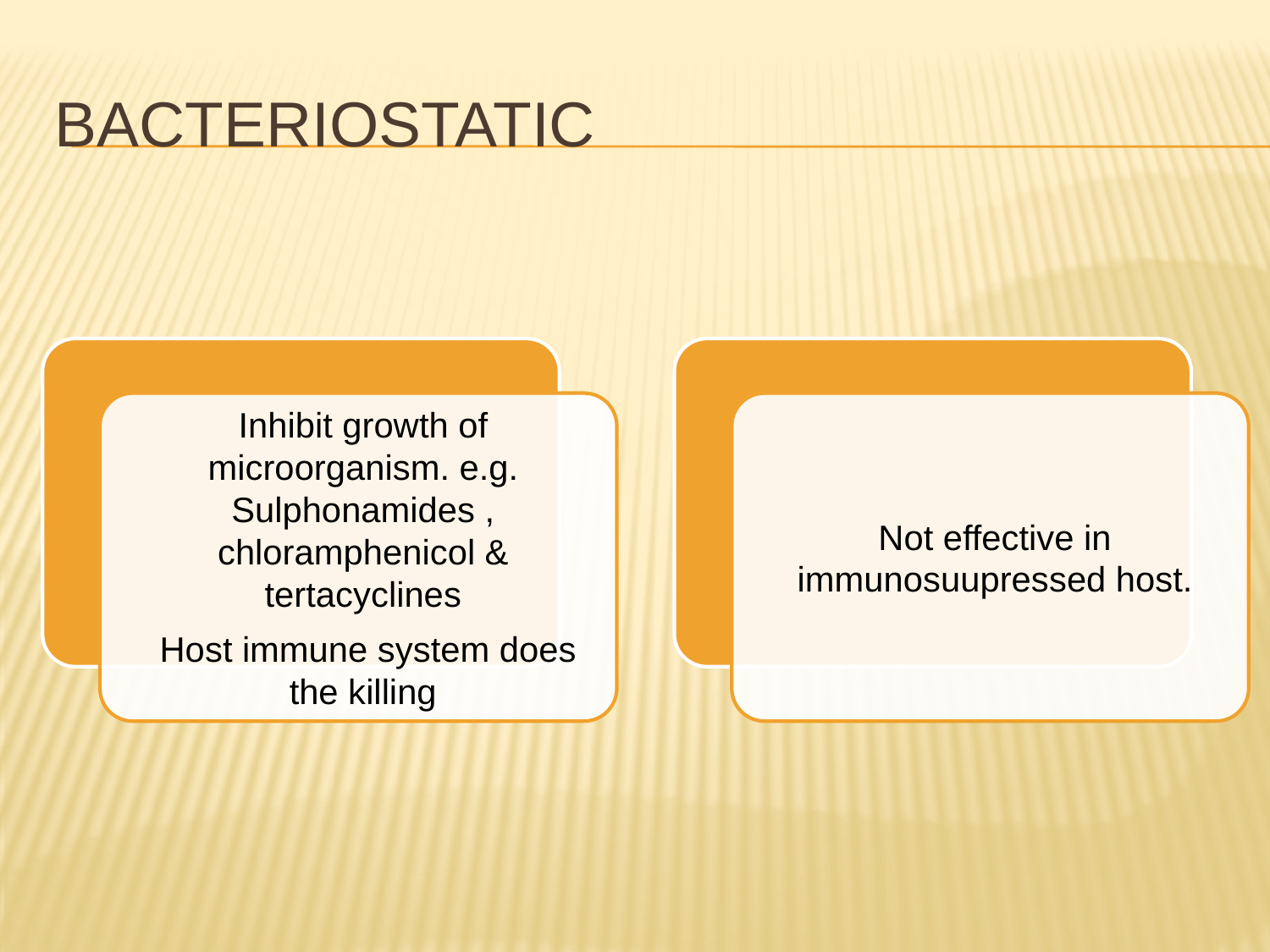

# Bacteriostatic
Inhibit growth of microorganism. e.g. Sulphonamides , chloramphenicol & tertacyclines
 Host immune system does the killing
Not effective in immunosuupressed host.